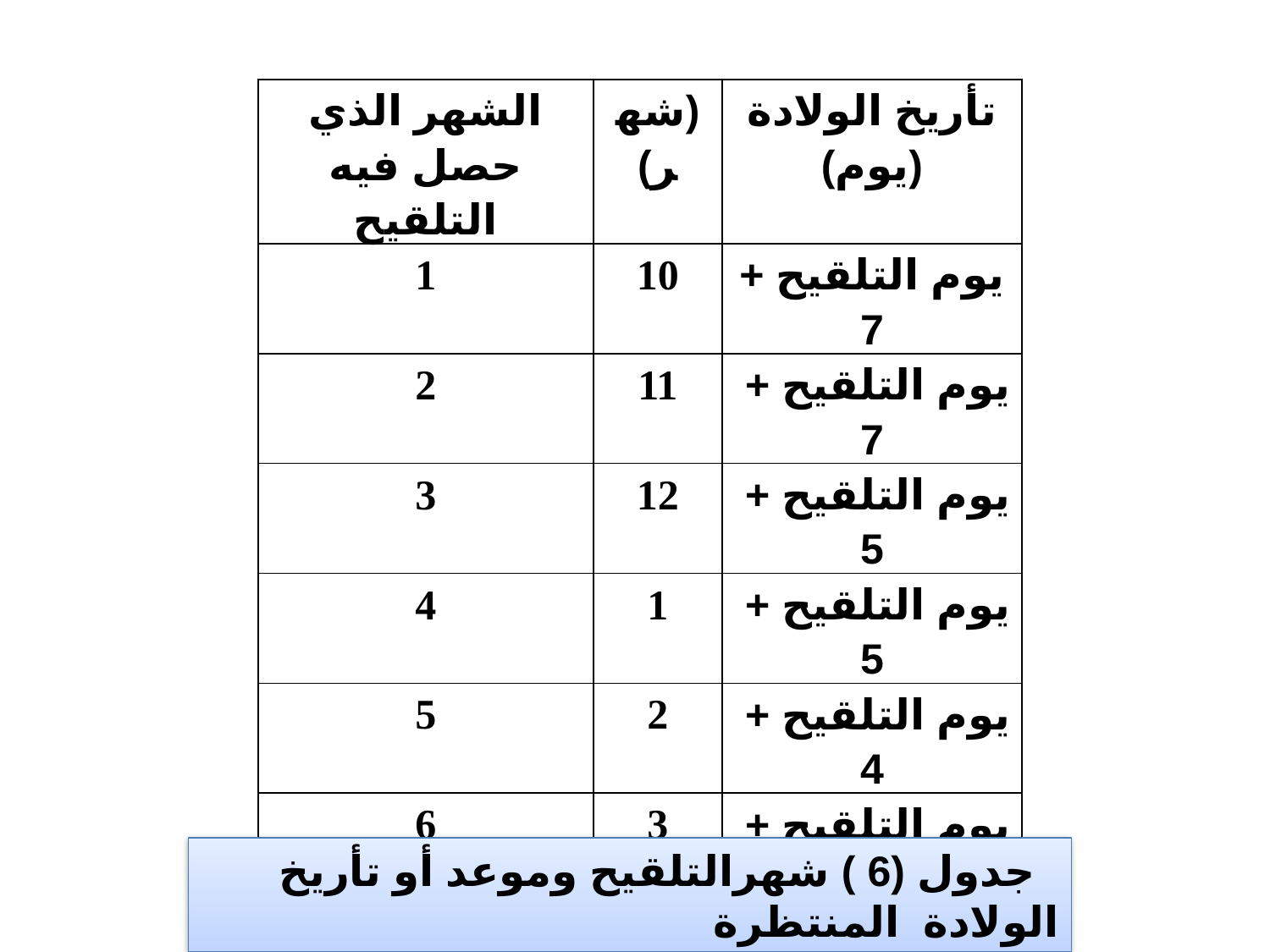

| الشهر الذي حصل فيه التلقيح | (شهر) | تأريخ الولادة (يوم) |
| --- | --- | --- |
| 1 | 10 | يوم التلقيح + 7 |
| 2 | 11 | يوم التلقيح + 7 |
| 3 | 12 | يوم التلقيح + 5 |
| 4 | 1 | يوم التلقيح + 5 |
| 5 | 2 | يوم التلقيح + 4 |
| 6 | 3 | يوم التلقيح + 7 |
| 7 | 4 | يوم التلقيح + 6 |
| 8 | 5 | يوم التلقيح + 7 |
| 9 | 6 | يوم التلقيح + 7 |
| 10 | 7 | يوم التلقيح + 7 |
| 11 | 8 | يوم التلقيح + 7 |
  جدول (6 ) شهرالتلقيح وموعد أو تأريخ الولادة  المنتظرة